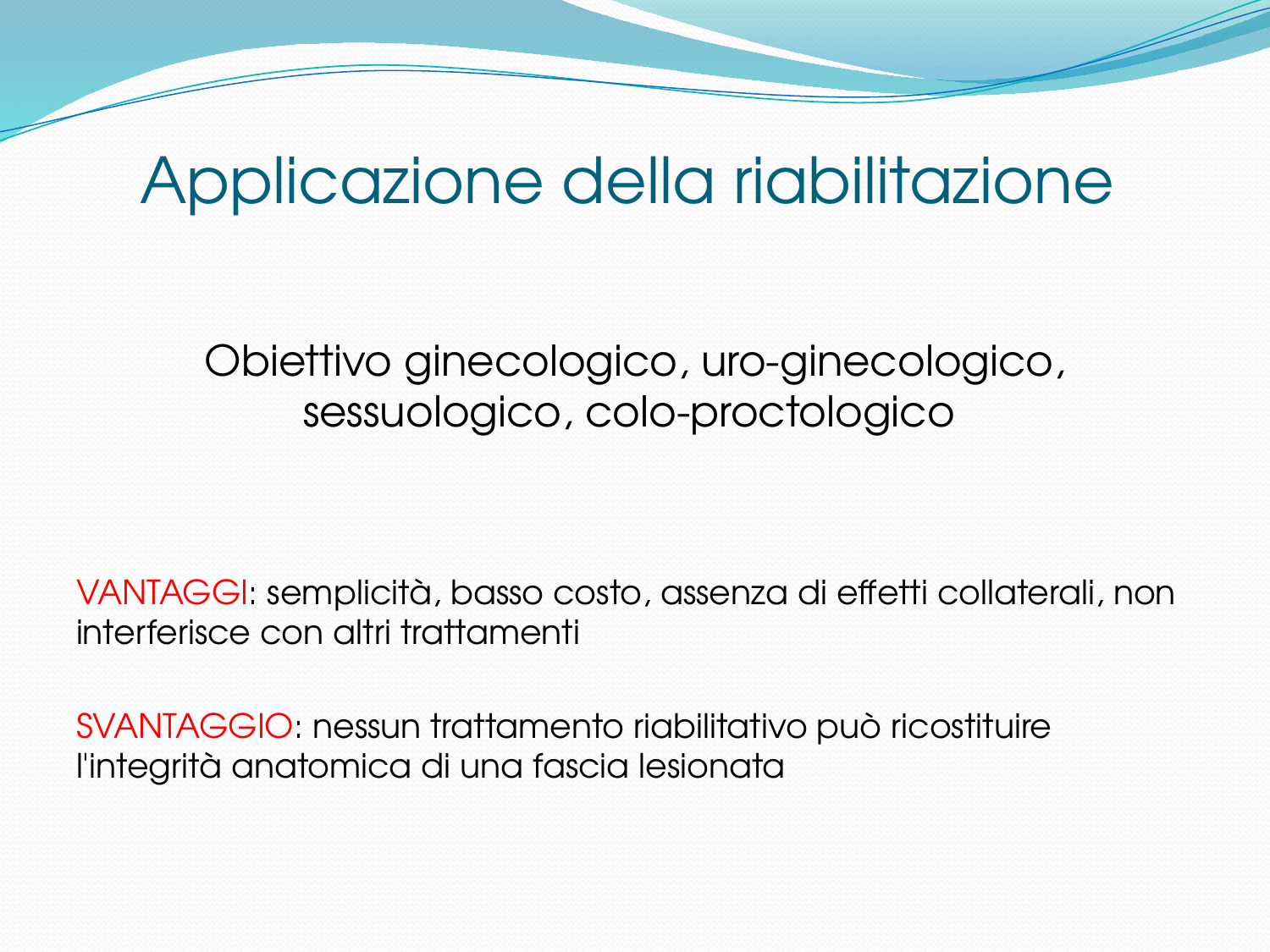

# Applicazione della riabilitazione

Obiettivo ginecologico, uro-ginecologico, sessuologico, colo-proctologico

VANTAGGI: semplicità, basso costo, assenza di effetti collaterali, non interferisce con altri trattamenti

SVANTAGGIO: nessun trattamento riabilitativo può ricostituire l'integrità anatomica di una fascia lesionata